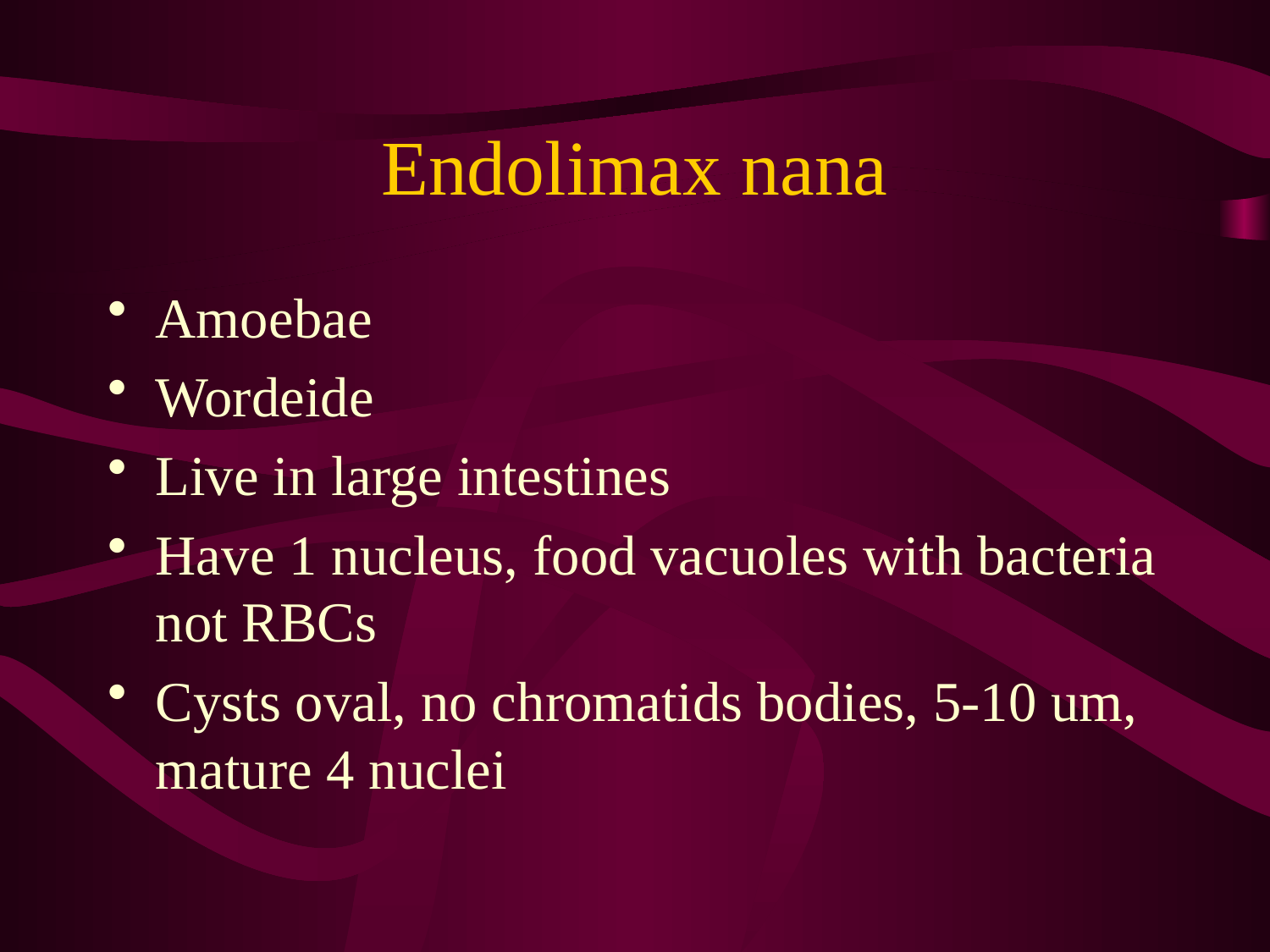

# Endolimax nana
Amoebae
Wordeide
Live in large intestines
Have 1 nucleus, food vacuoles with bacteria not RBCs
Cysts oval, no chromatids bodies, 5-10 um, mature 4 nuclei